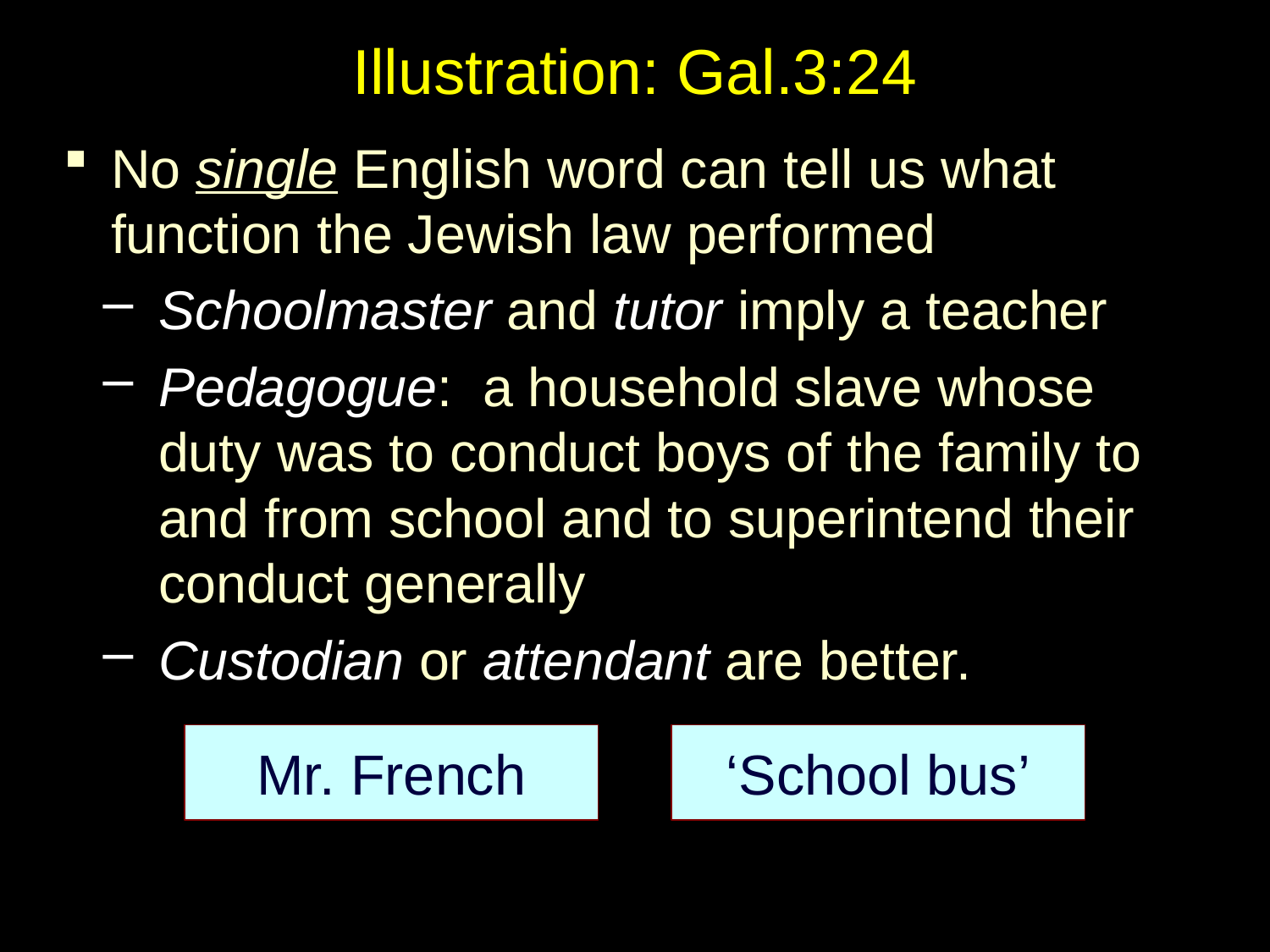

# Illustration: Gal.3:24
No single English word can tell us what function the Jewish law performed
Schoolmaster and tutor imply a teacher
Pedagogue:  a household slave whose duty was to conduct boys of the family to and from school and to superintend their conduct generally
Custodian or attendant are better.

Mr. French
‘School bus’